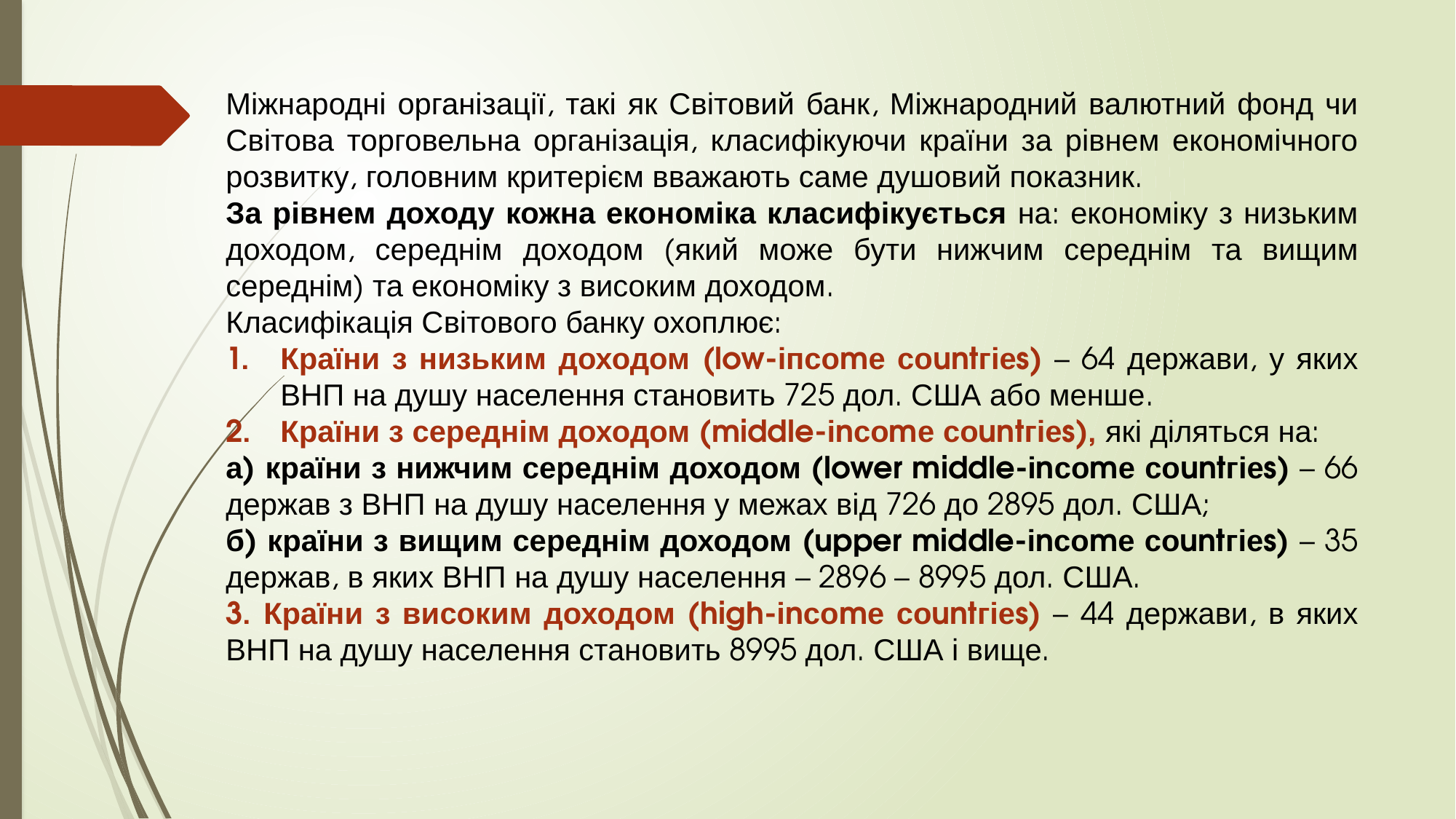

Міжнародні організації, такі як Світовий банк, Міжнародний валютний фонд чи Світова торговельна організація, класифікуючи країни за рівнем економічного розвитку, головним критерієм вважають саме душовий показник.
За рівнем доходу кожна економіка класифікується на: економіку з низьким доходом, середнім доходом (який може бути нижчим середнім та вищим середнім) та економіку з високим доходом.
Класифікація Світового банку охоплює:
Країни з низьким доходом (low-іпсоmе соuntгіеs) – 64 держави, у яких ВНП на душу населення становить 725 дол. США або менше.
Країни з середнім доходом (middle-іnсоmе соuntгіеs), які діляться на:
а) країни з нижчим середнім доходом (lower middle-іnсоmе соuntгіеs) – 66 держав з ВНП на душу населення у межах від 726 до 2895 дол. США;
б) країни з вищим середнім доходом (upper middle-іnсоmе соuntгіеs) – 35 держав, в яких ВНП на душу населення – 2896 – 8995 дол. США.
3. Країни з високим доходом (high-іnсоmе соuntгіеs) – 44 держави, в яких ВНП на душу населення становить 8995 дол. США і вище.